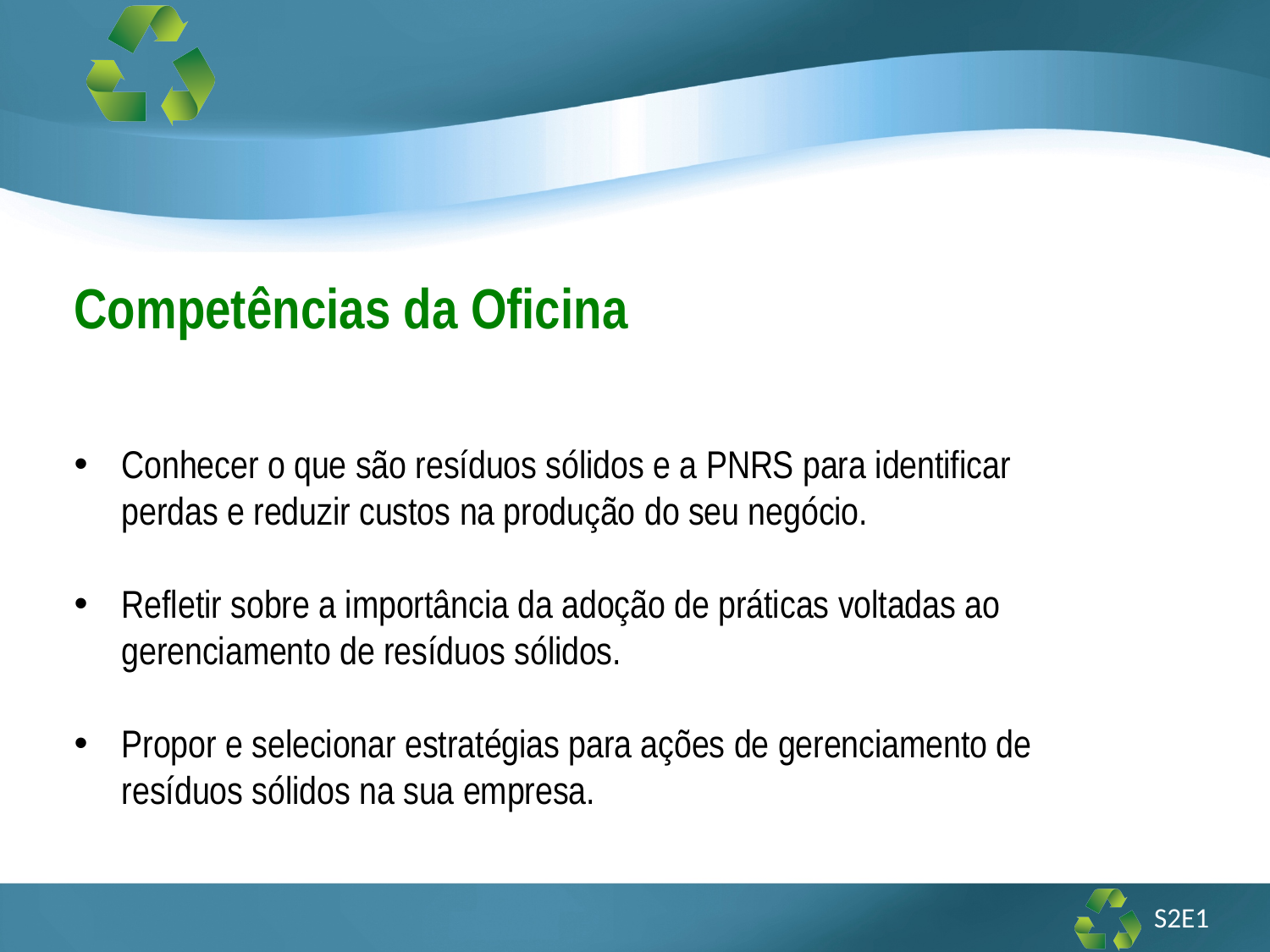

Competências da Oficina
Conhecer o que são resíduos sólidos e a PNRS para identificar perdas e reduzir custos na produção do seu negócio.

Refletir sobre a importância da adoção de práticas voltadas ao gerenciamento de resíduos sólidos.

Propor e selecionar estratégias para ações de gerenciamento de resíduos sólidos na sua empresa.
S2E1